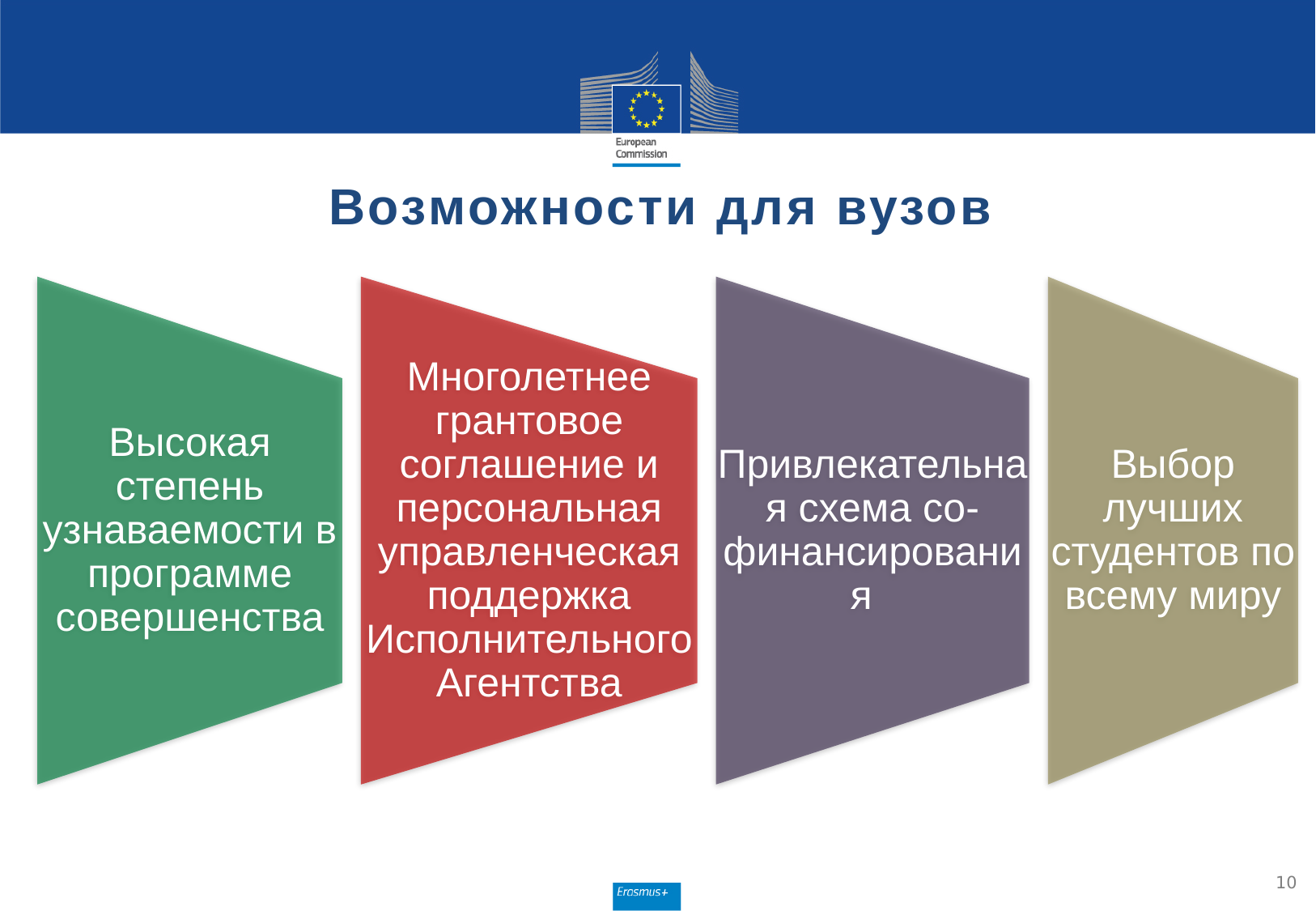

Возможности для вузов
Высокая степень узнаваемости в программе совершенства
Многолетнее грантовое соглашение и персональная управленческая поддержка Исполнительного Агентства
Привлекательная схема со-финансирования
Выбор лучших студентов по всему миру
10